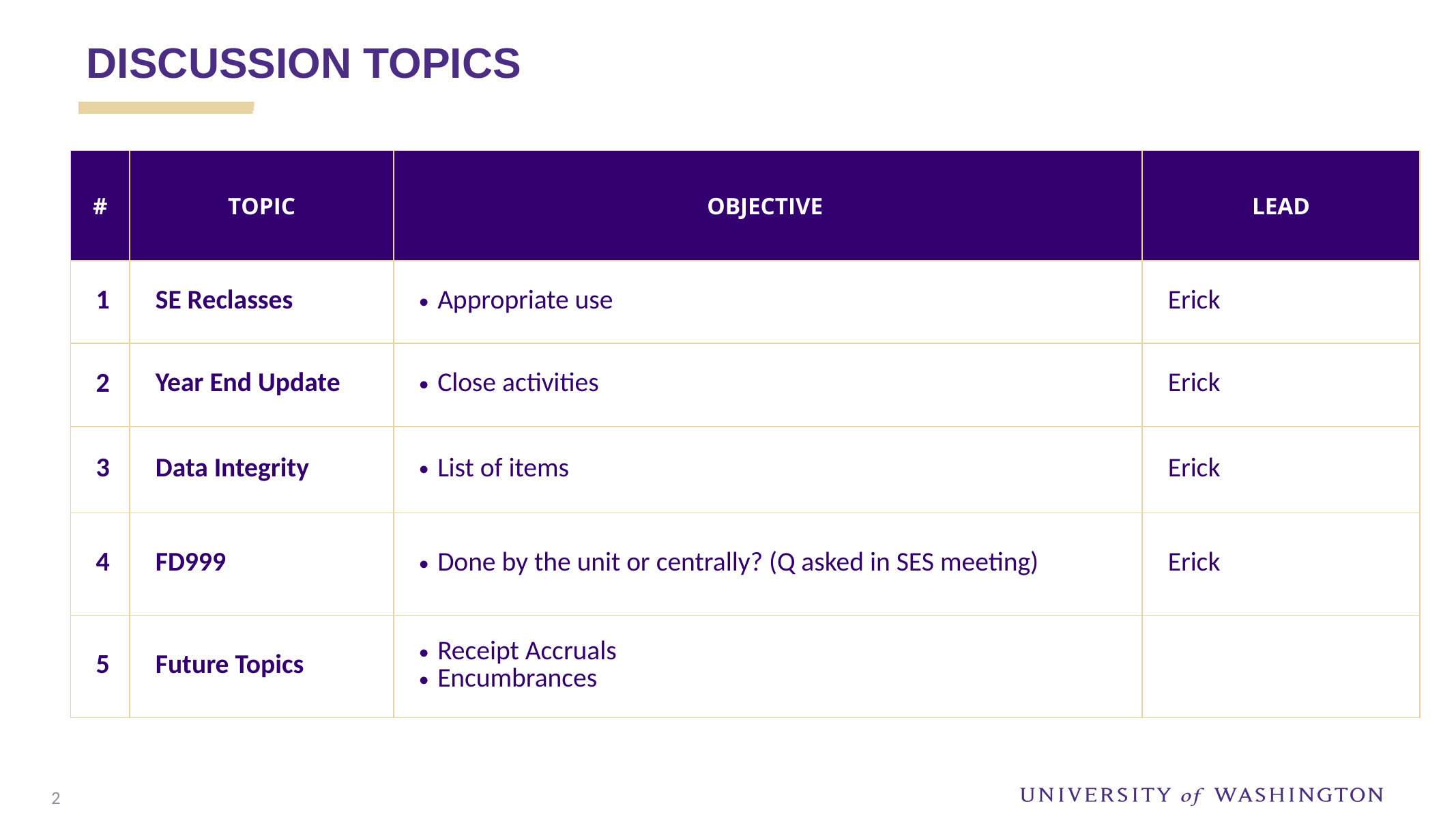

Discussion topics
| # | Topic | OBJECTIVE | Lead |
| --- | --- | --- | --- |
| 1 | SE Reclasses | Appropriate use | Erick |
| 2 | Year End Update | Close activities | Erick |
| 3 | Data Integrity | List of items | Erick |
| 4 | FD999 | Done by the unit or centrally? (Q asked in SES meeting) | Erick |
| 5 | Future Topics | Receipt Accruals Encumbrances |  |
2